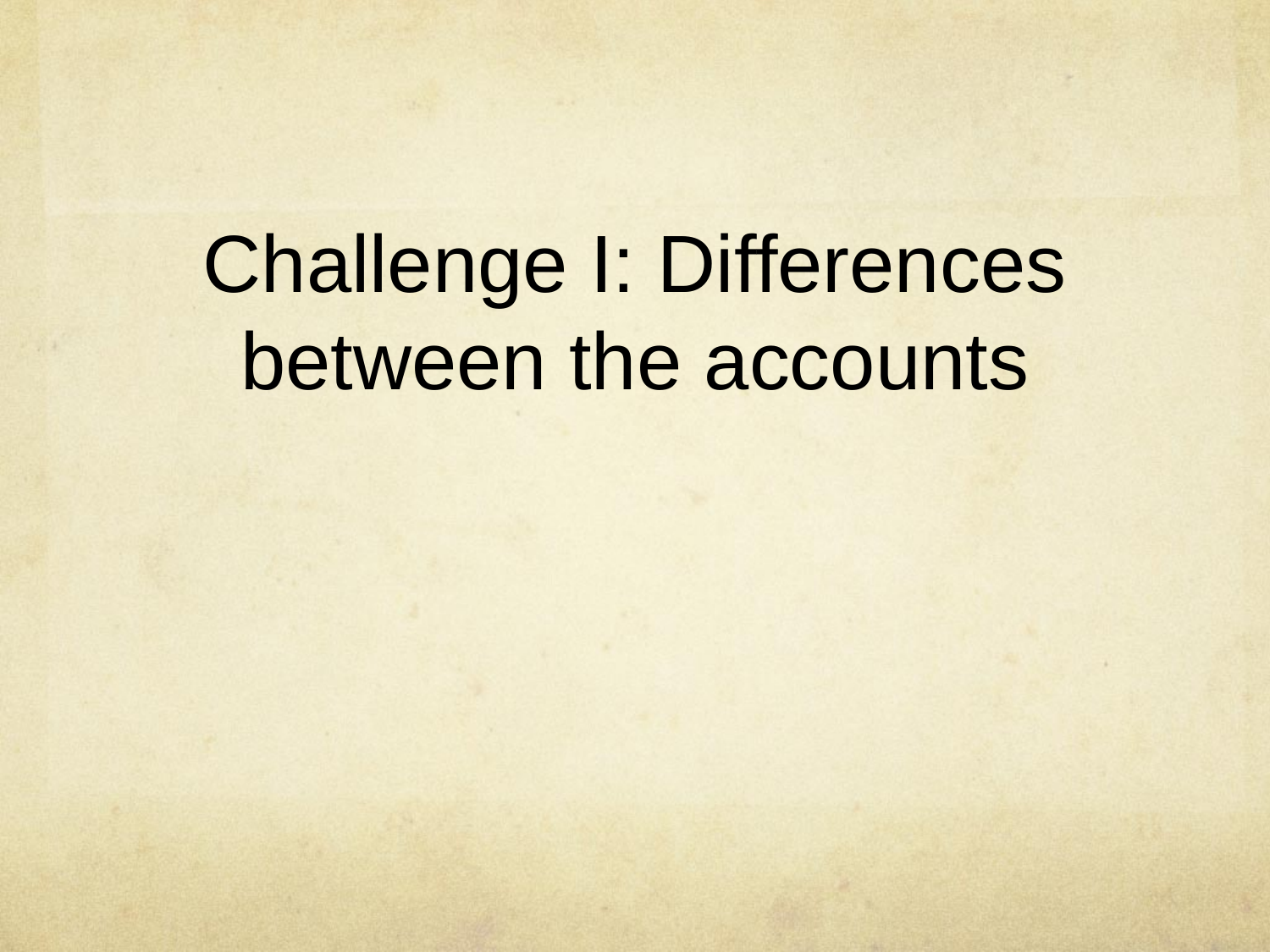

# Challenge I: Differences between the accounts